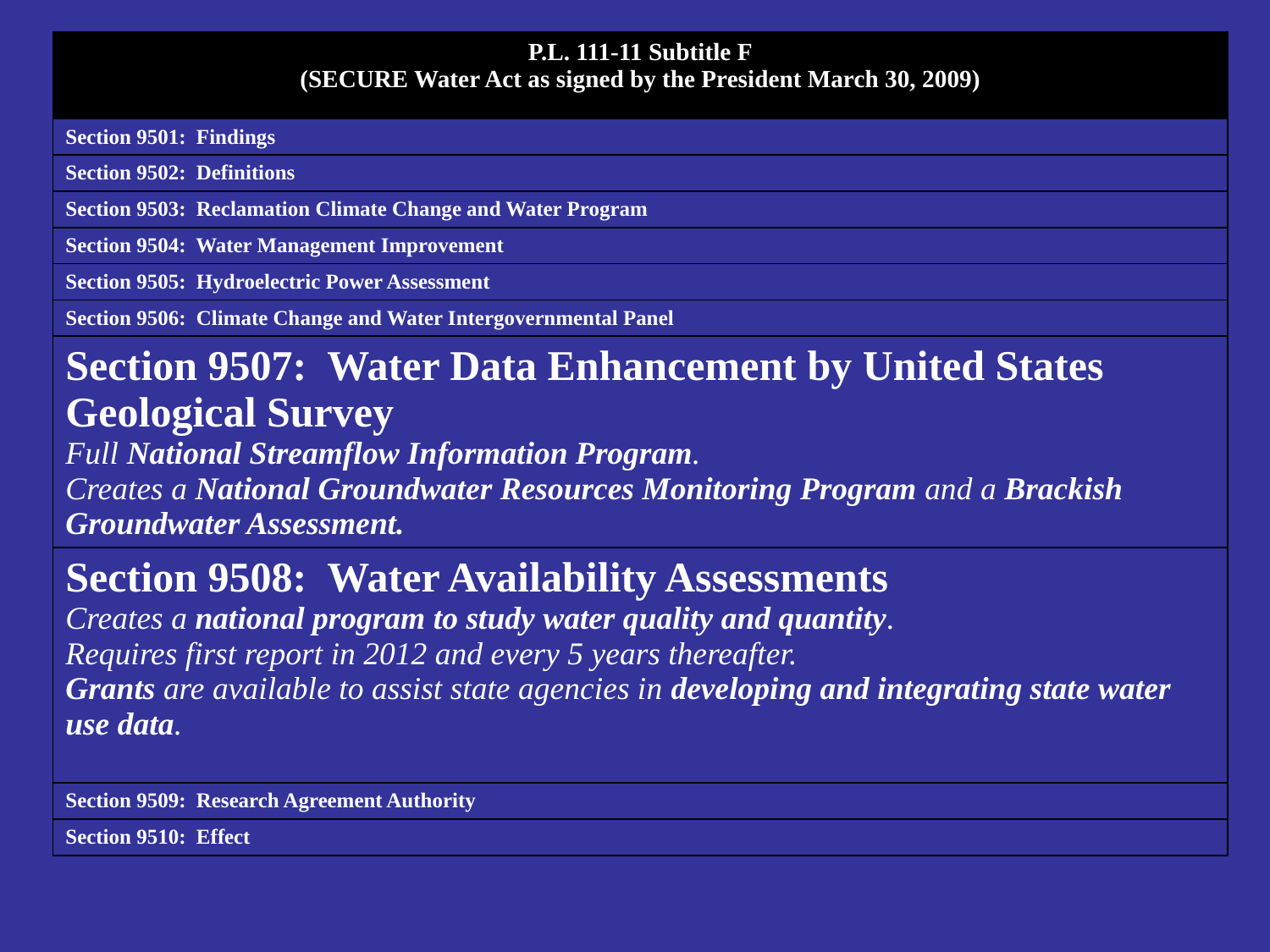

| P.L. 111-11 Subtitle F (SECURE Water Act as signed by the President March 30, 2009) |
| --- |
| Section 9501: Findings |
| Section 9502: Definitions |
| Section 9503: Reclamation Climate Change and Water Program |
| Section 9504: Water Management Improvement |
| Section 9505: Hydroelectric Power Assessment |
| Section 9506: Climate Change and Water Intergovernmental Panel |
| Section 9507: Water Data Enhancement by United States Geological Survey Full National Streamflow Information Program. Creates a National Groundwater Resources Monitoring Program and a Brackish Groundwater Assessment. |
| Section 9508: Water Availability Assessments Creates a national program to study water quality and quantity. Requires first report in 2012 and every 5 years thereafter. Grants are available to assist state agencies in developing and integrating state water use data. |
| Section 9509: Research Agreement Authority |
| Section 9510: Effect |